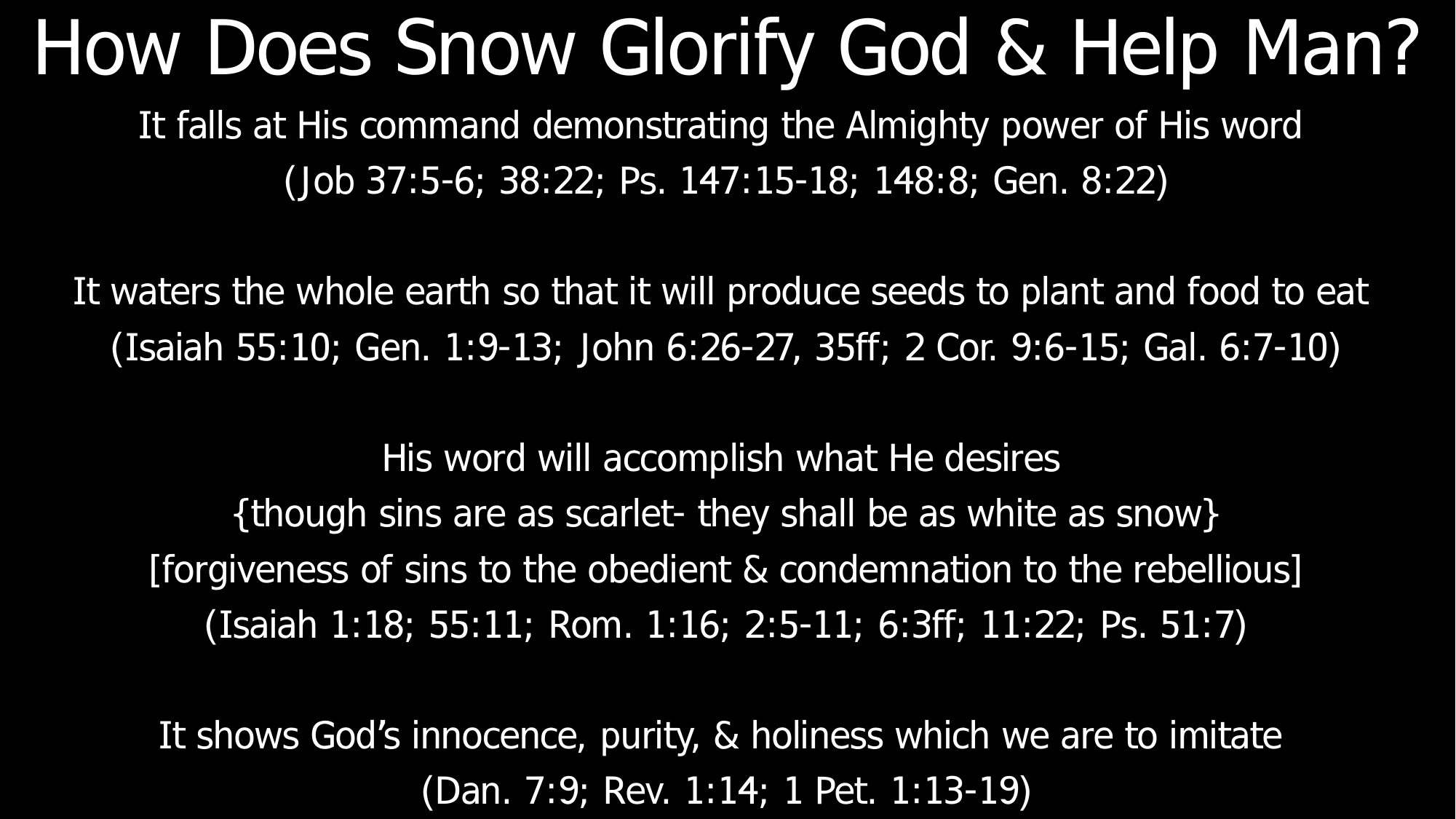

# How Does Snow Glorify God & Help Man?
It falls at His command demonstrating the Almighty power of His word
(Job 37:5-6; 38:22; Ps. 147:15-18; 148:8; Gen. 8:22)

It waters the whole earth so that it will produce seeds to plant and food to eat
(Isaiah 55:10; Gen. 1:9-13; John 6:26-27, 35ff; 2 Cor. 9:6-15; Gal. 6:7-10)

His word will accomplish what He desires
{though sins are as scarlet- they shall be as white as snow}
[forgiveness of sins to the obedient & condemnation to the rebellious]
(Isaiah 1:18; 55:11; Rom. 1:16; 2:5-11; 6:3ff; 11:22; Ps. 51:7)

It shows God’s innocence, purity, & holiness which we are to imitate
(Dan. 7:9; Rev. 1:14; 1 Pet. 1:13-19)